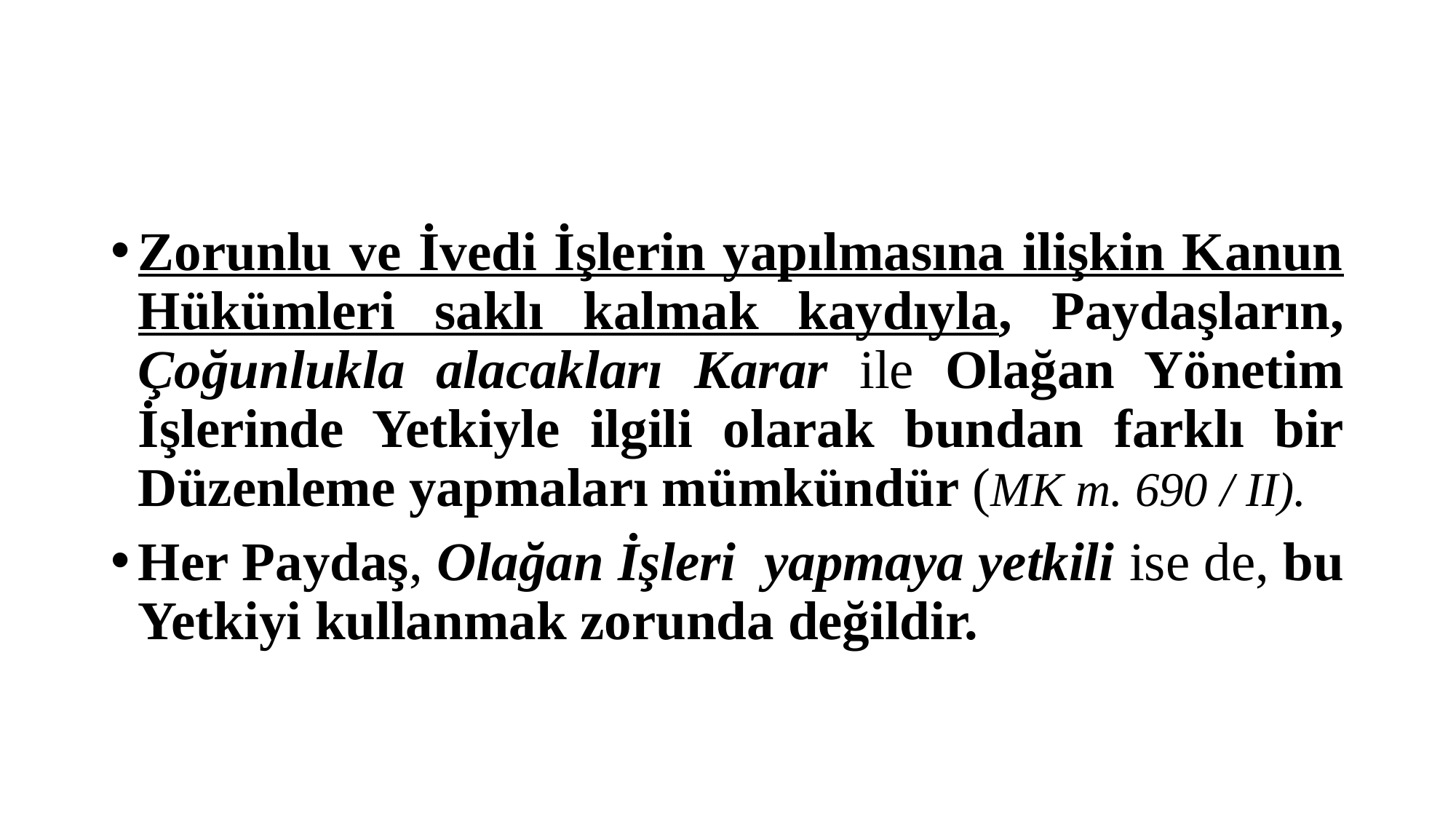

#
Zorunlu ve İvedi İşlerin yapılmasına ilişkin Kanun Hükümleri saklı kalmak kaydıyla, Paydaşların, Çoğunlukla alacakları Karar ile Olağan Yönetim İşlerinde Yetkiyle ilgili olarak bundan farklı bir Düzenleme yapmaları mümkündür (MK m. 690 / II).
Her Paydaş, Olağan İşleri  yapmaya yetkili ise de, bu Yetkiyi kullanmak zorunda değildir.